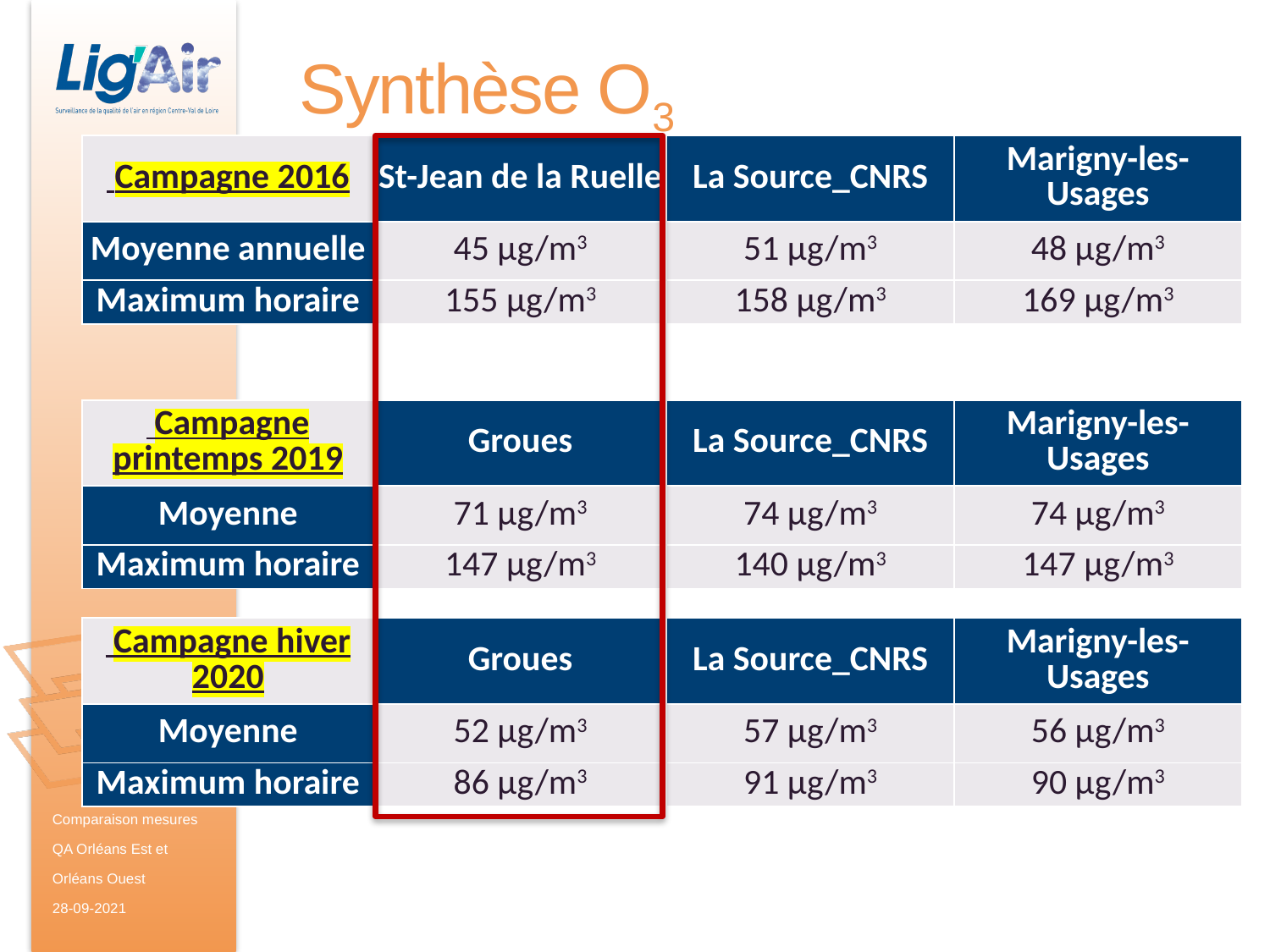

Synthèse O3
| Campagne 2016 | St-Jean de la Ruelle | La Source\_CNRS | Marigny-les-Usages |
| --- | --- | --- | --- |
| Moyenne annuelle | 45 µg/m3 | 51 µg/m3 | 48 µg/m3 |
| Maximum horaire | 155 µg/m3 | 158 µg/m3 | 169 µg/m3 |

| Campagne printemps 2019 | Groues | La Source\_CNRS | Marigny-les-Usages |
| --- | --- | --- | --- |
| Moyenne | 71 µg/m3 | 74 µg/m3 | 74 µg/m3 |
| Maximum horaire | 147 µg/m3 | 140 µg/m3 | 147 µg/m3 |
| Campagne hiver 2020 | Groues | La Source\_CNRS | Marigny-les-Usages |
| --- | --- | --- | --- |
| Moyenne | 52 µg/m3 | 57 µg/m3 | 56 µg/m3 |
| Maximum horaire | 86 µg/m3 | 91 µg/m3 | 90 µg/m3 |